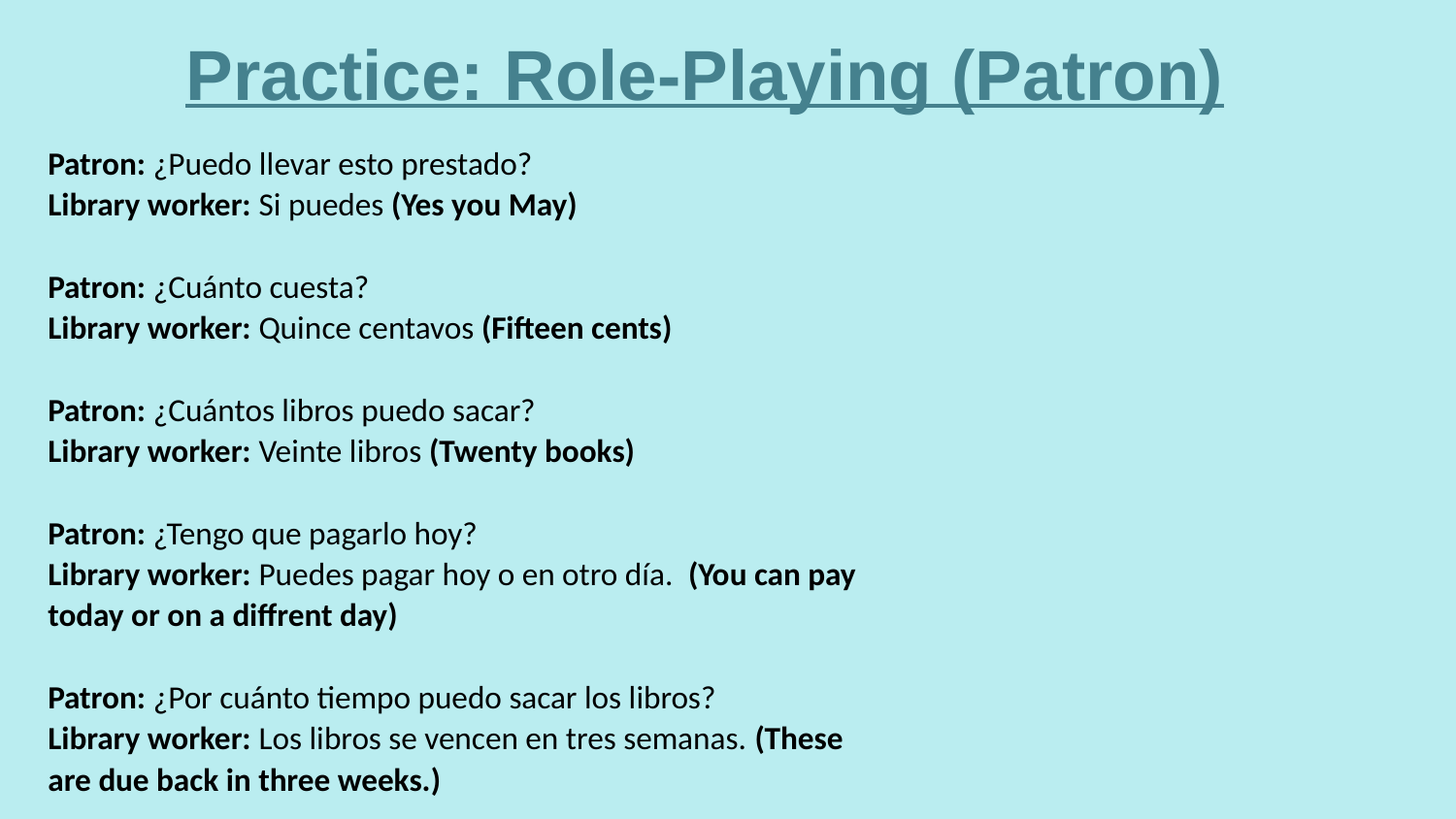

Practice: Role-Playing (Patron)
Patron: ¿Puedo llevar esto prestado?
Library worker: Si puedes (Yes you May)

Patron: ¿Cuánto cuesta?
Library worker: Quince centavos (Fifteen cents)

Patron: ¿Cuántos libros puedo sacar?
Library worker: Veinte libros (Twenty books)

Patron: ¿Tengo que pagarlo hoy?
Library worker: Puedes pagar hoy o en otro día.  (You can pay today or on a diffrent day)

Patron: ¿Por cuánto tiempo puedo sacar los libros?
Library worker: Los libros se vencen en tres semanas. (These are due back in three weeks.)